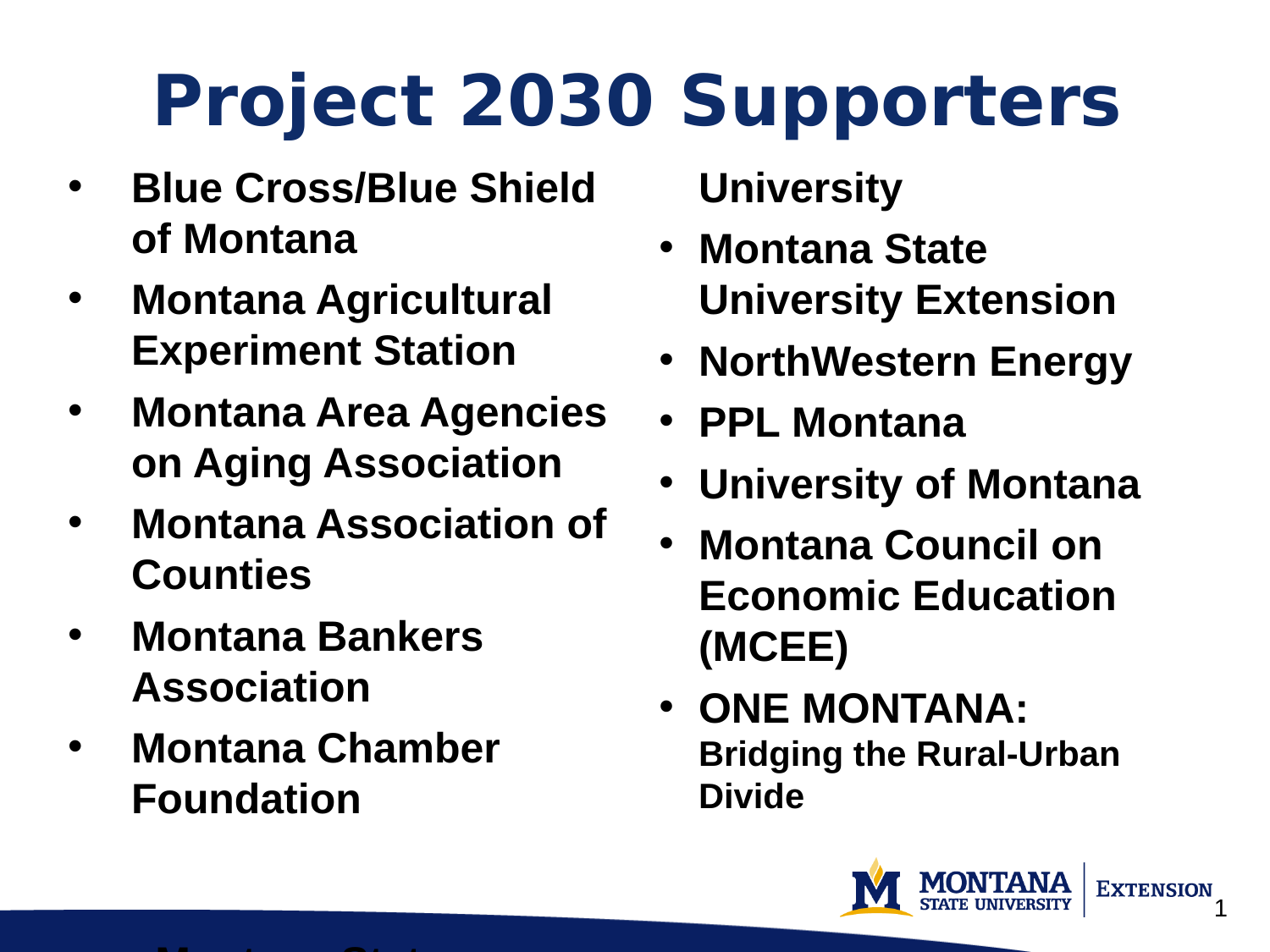

Project 2030 Supporters
Blue Cross/Blue Shield of Montana
Montana Agricultural Experiment Station
Montana Area Agencies on Aging Association
Montana Association of Counties
Montana Bankers Association
Montana Chamber Foundation
Montana State University
Montana State University Extension
NorthWestern Energy
PPL Montana
University of Montana
Montana Council on Economic Education (MCEE)
ONE MONTANA:  Bridging the Rural-Urban Divide

1